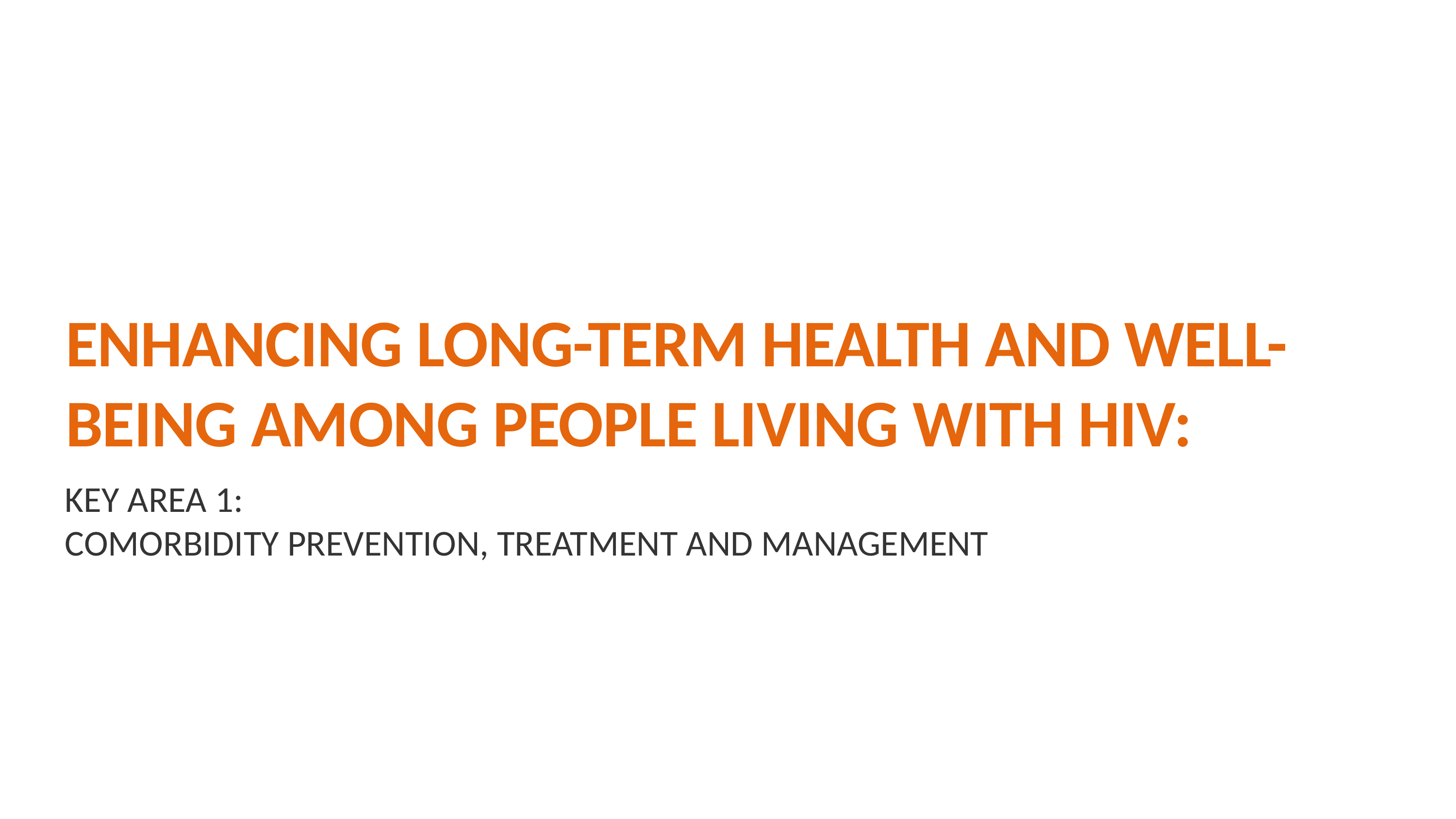

ENHANCING LONG-TERM HEALTH AND WELL-BEING AMONG PEOPLE LIVING WITH HIV:
Key area 1:
Comorbidity prevention, treatment and management